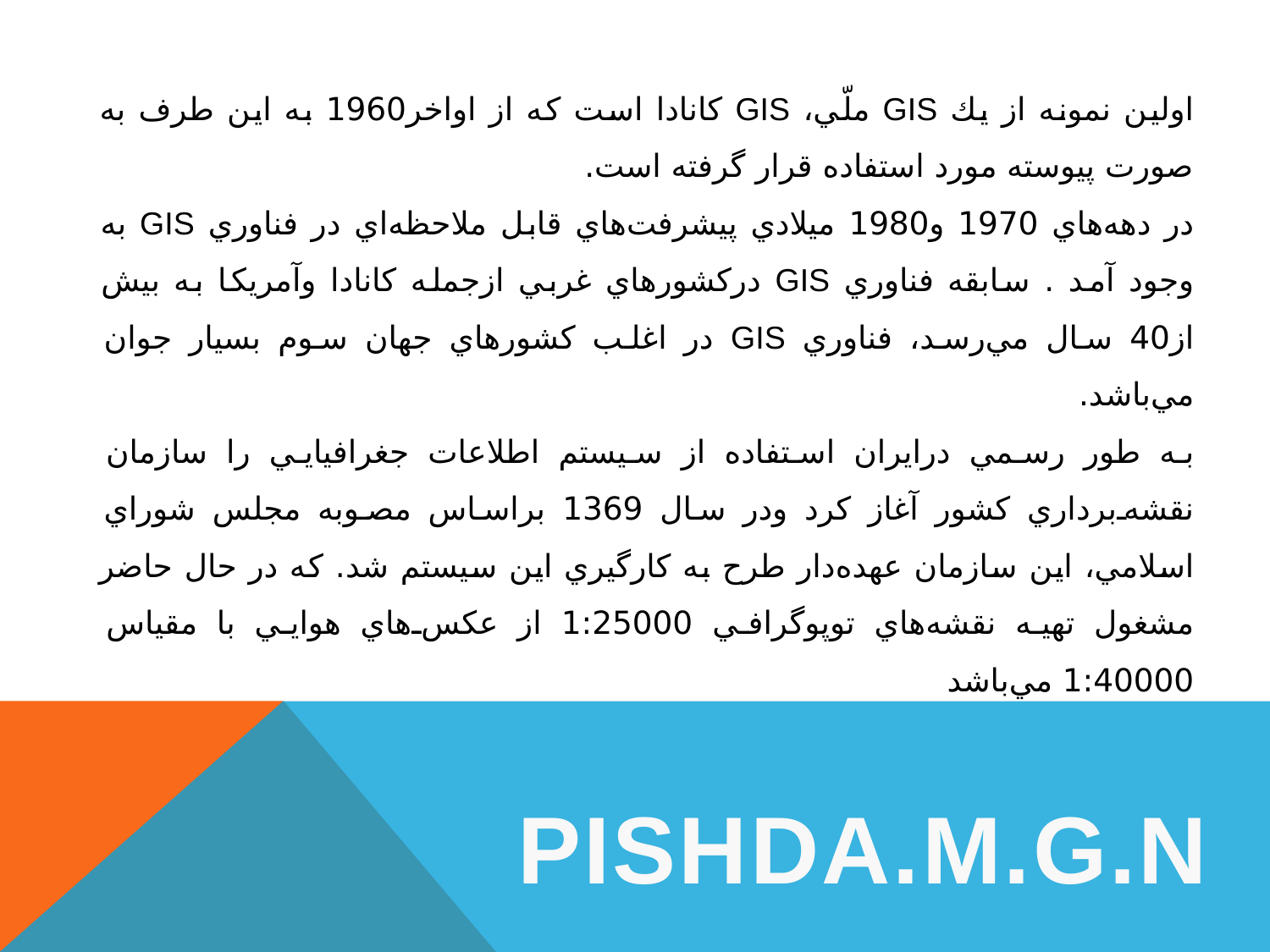

اولين نمونه از يك GIS ملّي، GIS كانادا است كه از اواخر1960 به اين طرف ‌به صورت پيوسته مورد استفاده قرار گرفته است.
در دهه‌هاي 1970 و1980 ميلادي پيشرفت‌هاي قابل ملاحظه‌اي در فناوري GIS به وجود آمد . سابقه فناوري GIS دركشورهاي غربي ازجمله كانادا وآمريكا به بيش از40 سال مي‌رسد، فناوري GIS در اغلب كشورهاي جهان سوم بسيار جوان مي‌باشد.
به طور رسمي درايران استفاده از سيستم اطلاعات جغرافيايي را سازمان نقشه‌برداري كشور آغاز كرد ودر سال 1369 براساس مصوبه مجلس شوراي اسلامي، اين سازمان عهده‌دار طرح به كارگيري اين سيستم شد. كه در حال حاضر مشغول تهيه نقشه‌هاي توپوگرافي 1:25000 از عكس‌هاي هوايي با مقياس 1:40000 مي‌باشد
PISHDA.M.G.N